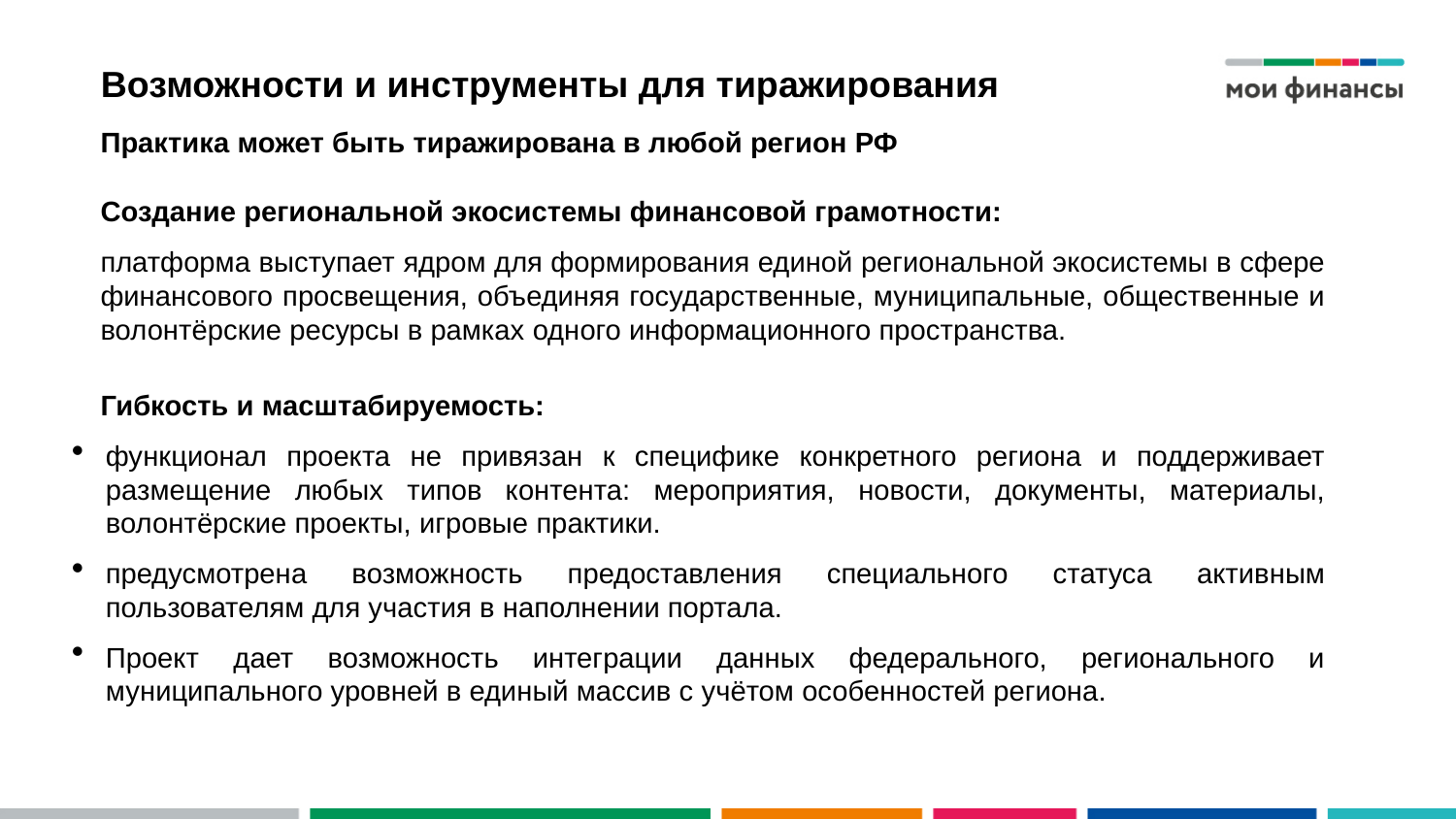

# Возможности и инструменты для тиражирования
Практика может быть тиражирована в любой регион РФ

Создание региональной экосистемы финансовой грамотности:
платформа выступает ядром для формирования единой региональной экосистемы в сфере финансового просвещения, объединяя государственные, муниципальные, общественные и волонтёрские ресурсы в рамках одного информационного пространства.

Гибкость и масштабируемость:
функционал проекта не привязан к специфике конкретного региона и поддерживает размещение любых типов контента: мероприятия, новости, документы, материалы, волонтёрские проекты, игровые практики.
предусмотрена возможность предоставления специального статуса активным пользователям для участия в наполнении портала.
Проект дает возможность интеграции данных федерального, регионального и муниципального уровней в единый массив с учётом особенностей региона.